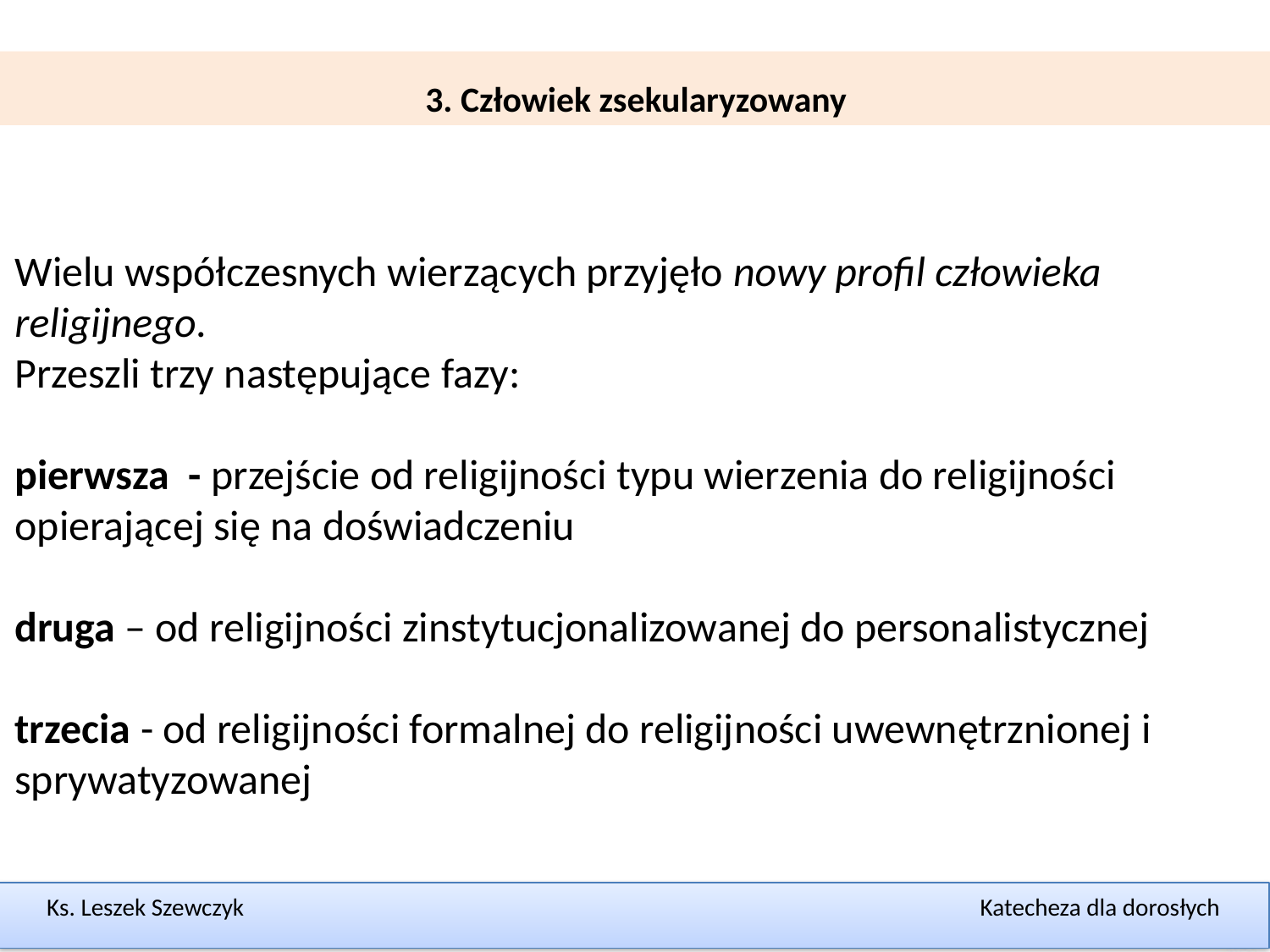

3. Człowiek zsekularyzowany

Wielu współczesnych wierzących przyjęło nowy profil człowieka religijnego.
Przeszli trzy następujące fazy:

pierwsza  - przejście od religijności typu wierzenia do religijności opierającej się na doświadczeniu

druga – od religijności zinstytucjonalizowanej do personalistycznej

trzecia - od religijności formalnej do religijności uwewnętrznionej i sprywatyzowanej

Ks. Leszek Szewczyk                                                                                                                                      Katecheza dla dorosłych